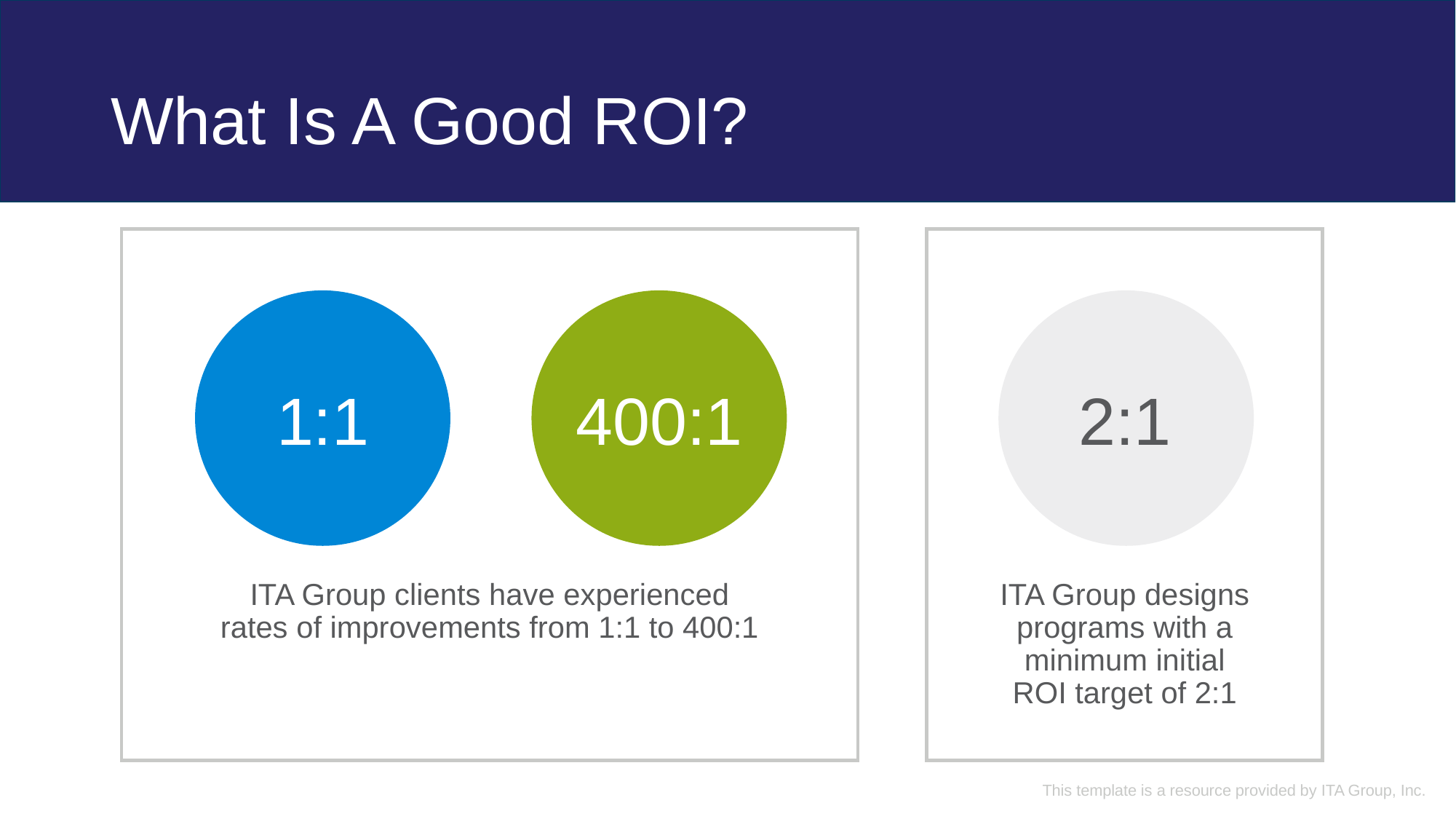

# What Is A Good ROI?

1:1

400:1

2:1
ITA Group clients have experienced rates of improvements from 1:1 to 400:1
ITA Group designs programs with a minimum initial ROI target of 2:1